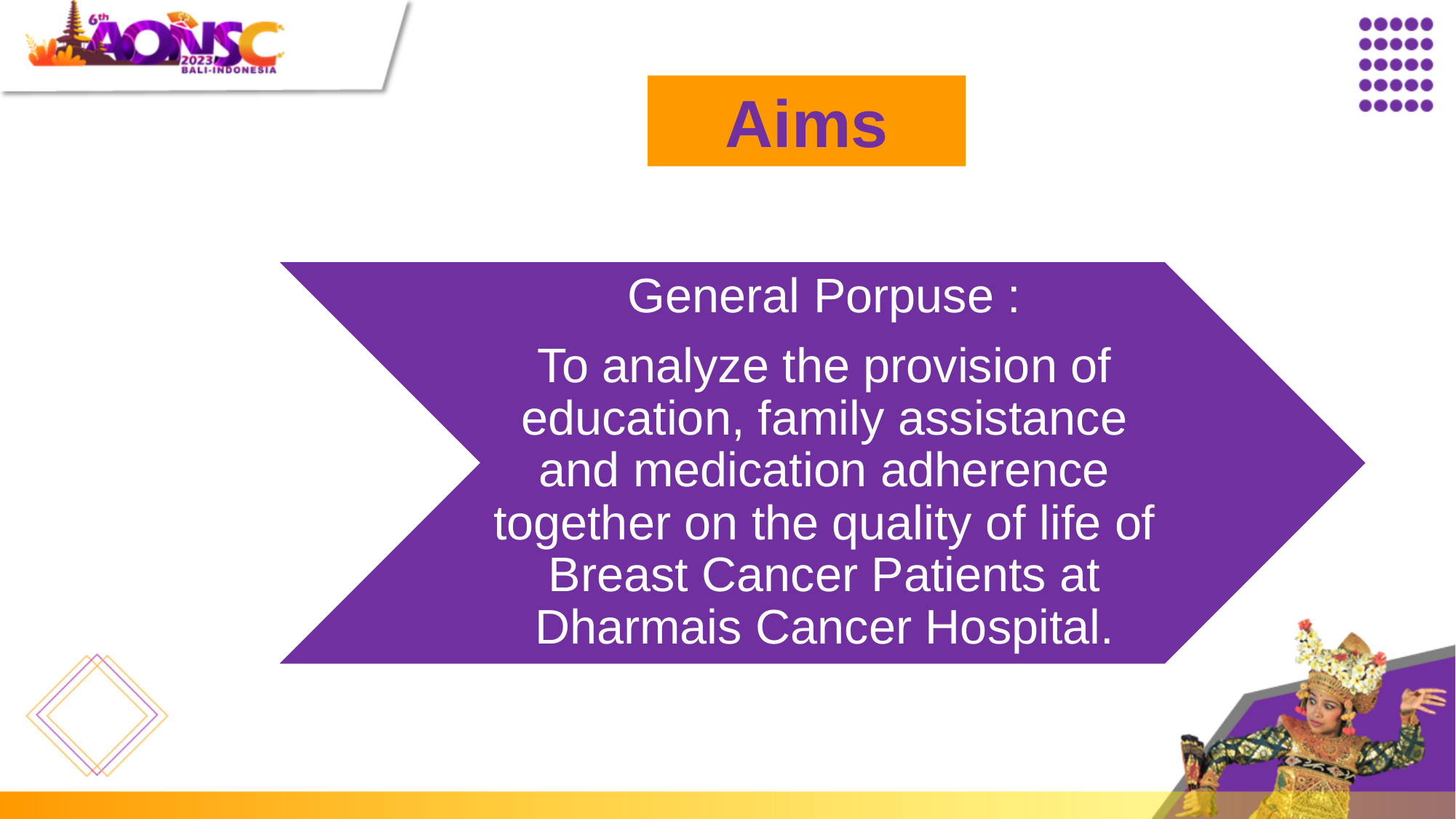

Aims
General Porpuse :
To analyze the provision of education, family assistance and medication adherence together on the quality of life of Breast Cancer Patients at Dharmais Cancer Hospital.